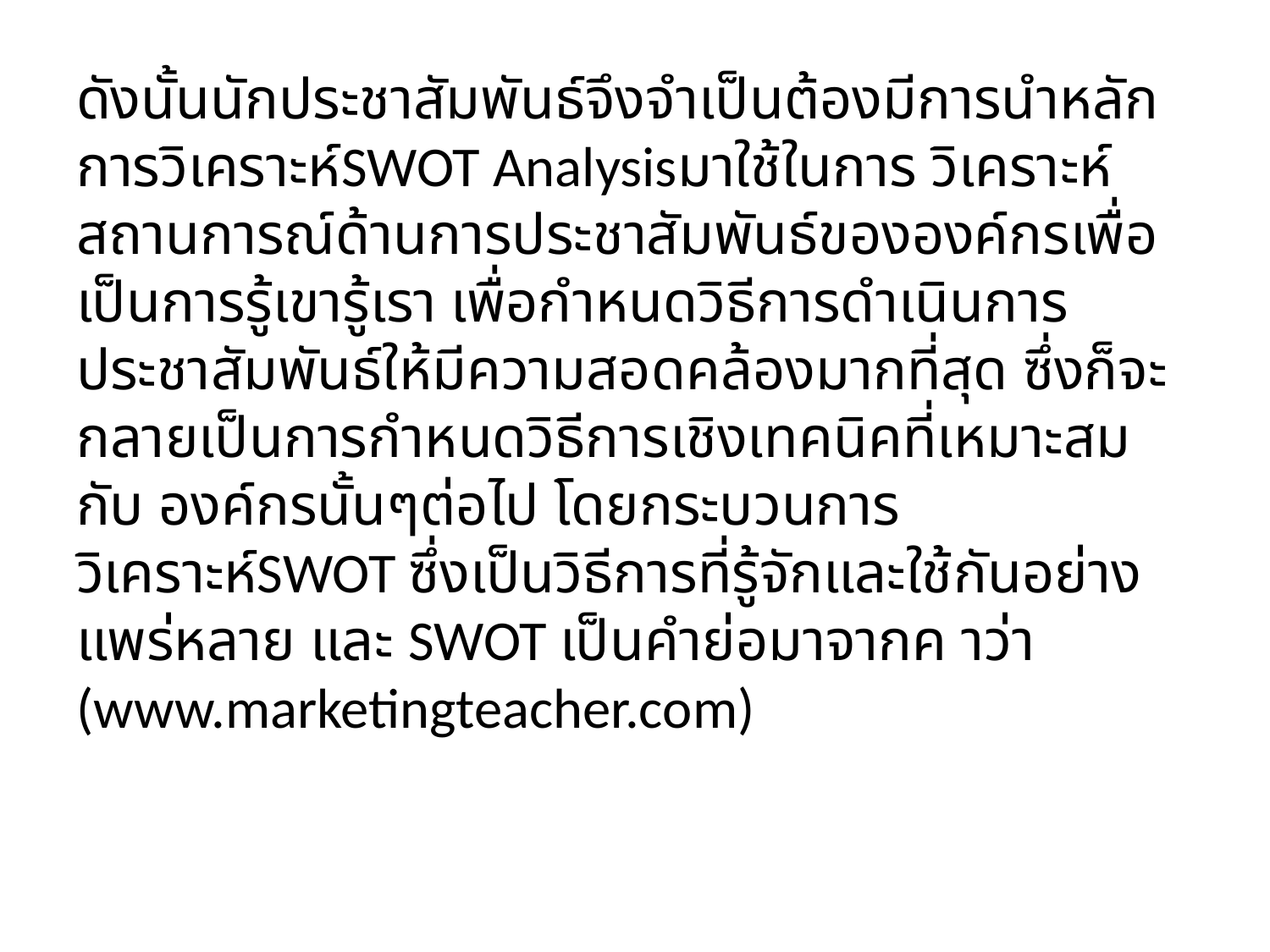

ดังนั้นนักประชาสัมพันธ์จึงจำเป็นต้องมีการนำหลักการวิเคราะห์SWOT Analysisมาใช้ในการ วิเคราะห์สถานการณ์ด้านการประชาสัมพันธ์ขององค์กรเพื่อเป็นการรู้เขารู้เรา เพื่อกำหนดวิธีการดำเนินการ ประชาสัมพันธ์ให้มีความสอดคล้องมากที่สุด ซึ่งก็จะกลายเป็นการกำหนดวิธีการเชิงเทคนิคที่เหมาะสมกับ องค์กรนั้นๆต่อไป โดยกระบวนการวิเคราะห์SWOT ซึ่งเป็นวิธีการที่รู้จักและใช้กันอย่างแพร่หลาย และ SWOT เป็นคำย่อมาจากค าว่า (www.marketingteacher.com)